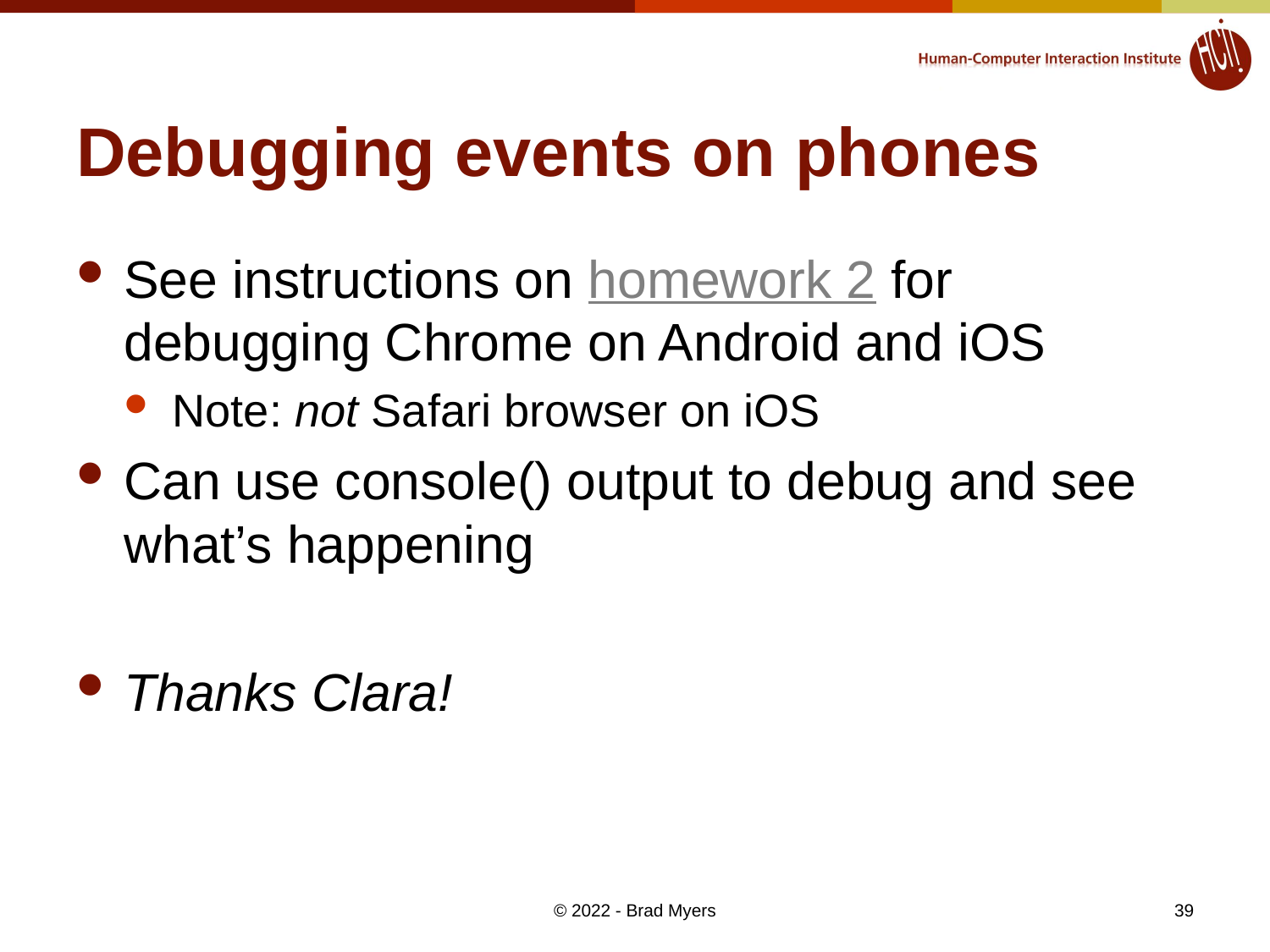

# Debugging events on phones
See instructions on homework 2 for debugging Chrome on Android and iOS
Note: not Safari browser on iOS
Can use console() output to debug and see what’s happening

Thanks Clara!
© 2022 - Brad Myers
39